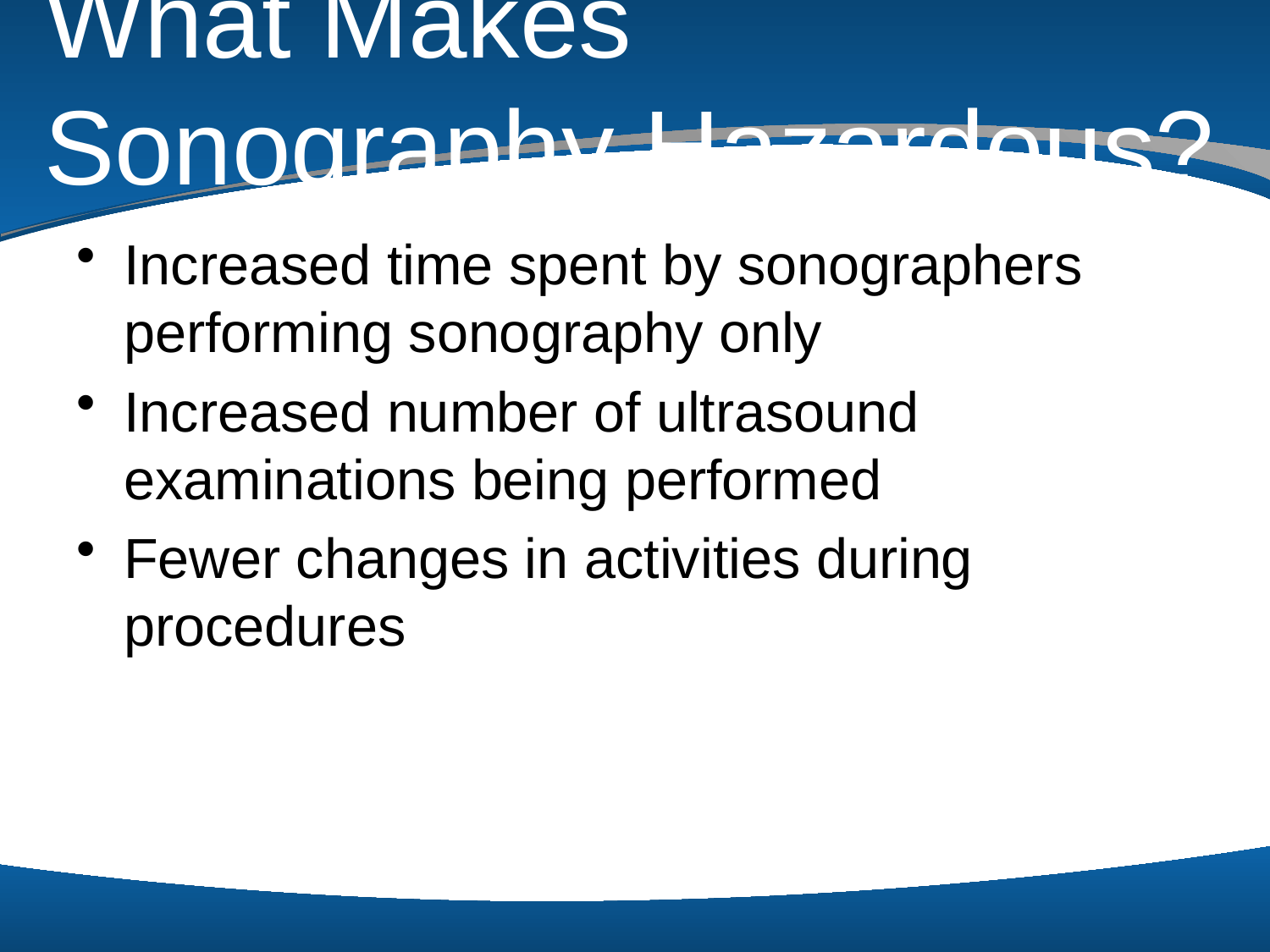

# What Makes Sonography Hazardous?
Increased time spent by sonographers performing sonography only
Increased number of ultrasound examinations being performed
Fewer changes in activities during procedures